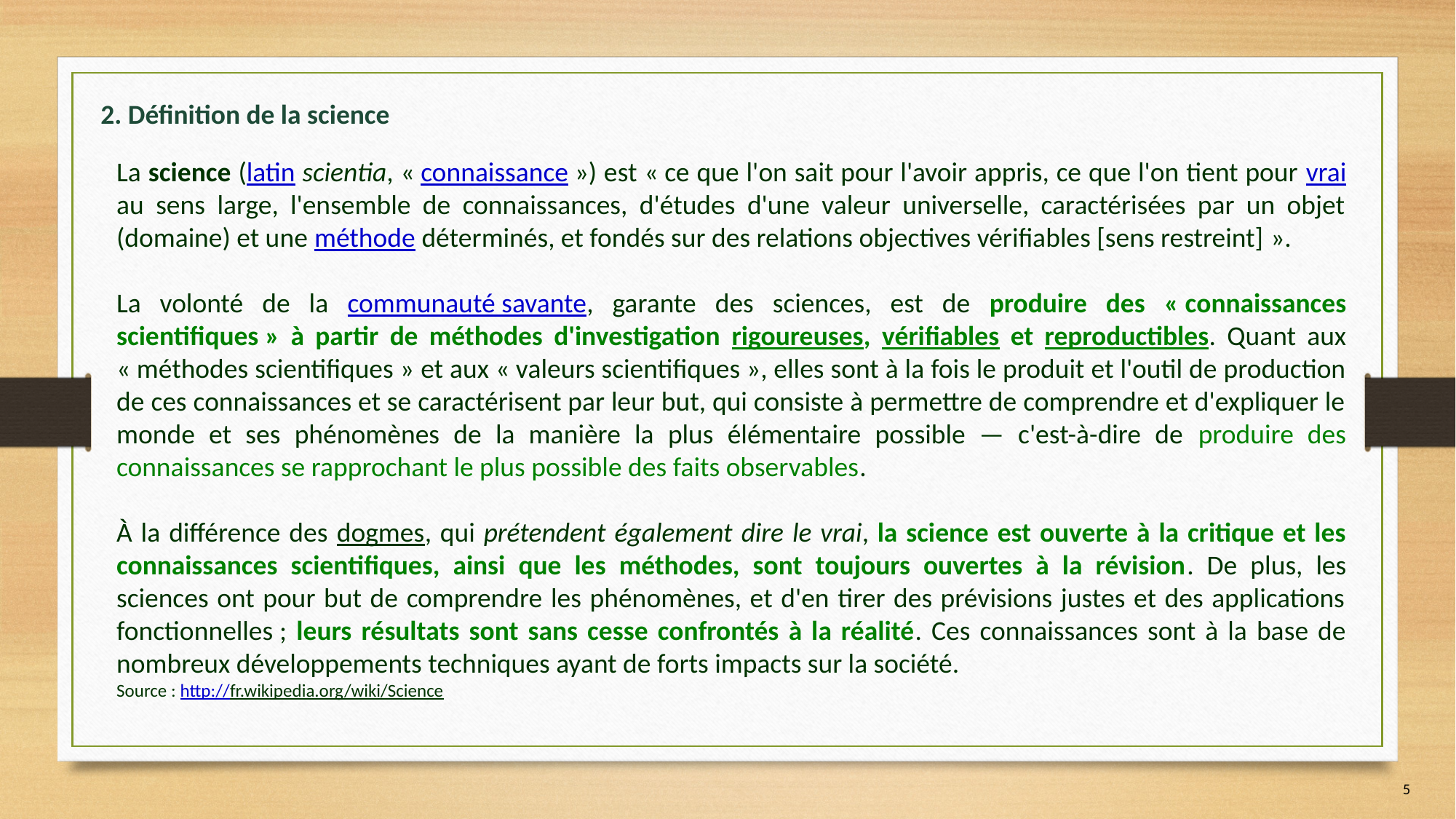

2. Définition de la science
La science (latin scientia, « connaissance ») est « ce que l'on sait pour l'avoir appris, ce que l'on tient pour vrai au sens large, l'ensemble de connaissances, d'études d'une valeur universelle, caractérisées par un objet (domaine) et une méthode déterminés, et fondés sur des relations objectives vérifiables [sens restreint] ».

La volonté de la communauté savante, garante des sciences, est de produire des « connaissances scientifiques » à partir de méthodes d'investigation rigoureuses, vérifiables et reproductibles. Quant aux « méthodes scientifiques » et aux « valeurs scientifiques », elles sont à la fois le produit et l'outil de production de ces connaissances et se caractérisent par leur but, qui consiste à permettre de comprendre et d'expliquer le monde et ses phénomènes de la manière la plus élémentaire possible — c'est-à-dire de produire des connaissances se rapprochant le plus possible des faits observables.

À la différence des dogmes, qui prétendent également dire le vrai, la science est ouverte à la critique et les connaissances scientifiques, ainsi que les méthodes, sont toujours ouvertes à la révision. De plus, les sciences ont pour but de comprendre les phénomènes, et d'en tirer des prévisions justes et des applications fonctionnelles ; leurs résultats sont sans cesse confrontés à la réalité. Ces connaissances sont à la base de nombreux développements techniques ayant de forts impacts sur la société.
Source : http://fr.wikipedia.org/wiki/Science
5